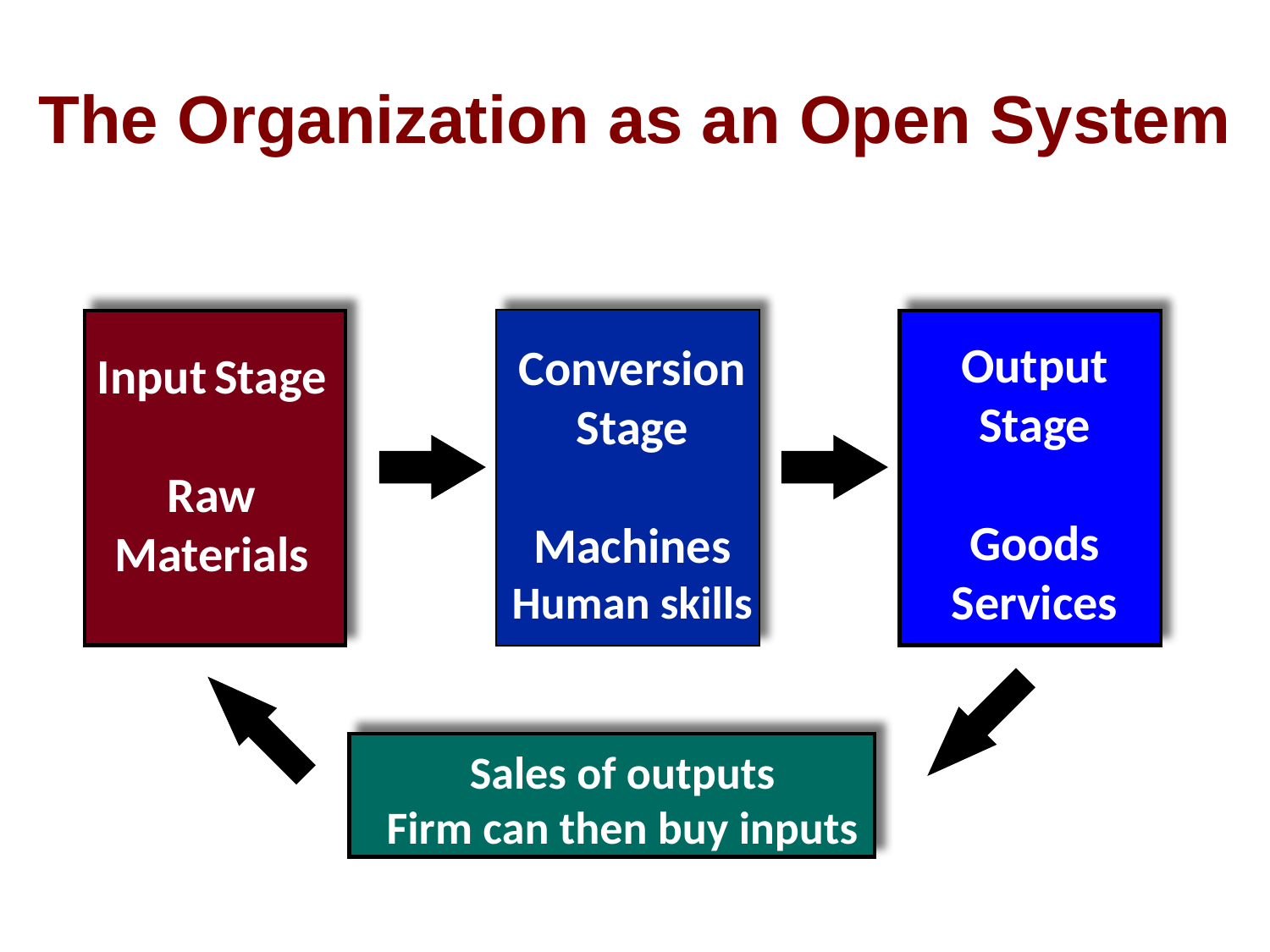

# The Organization as an Open System

Output
Stage

Goods
Services
Conversion
Stage

Machines
Human skills
Input Stage

Raw
Materials

Sales of outputs
Firm can then buy inputs